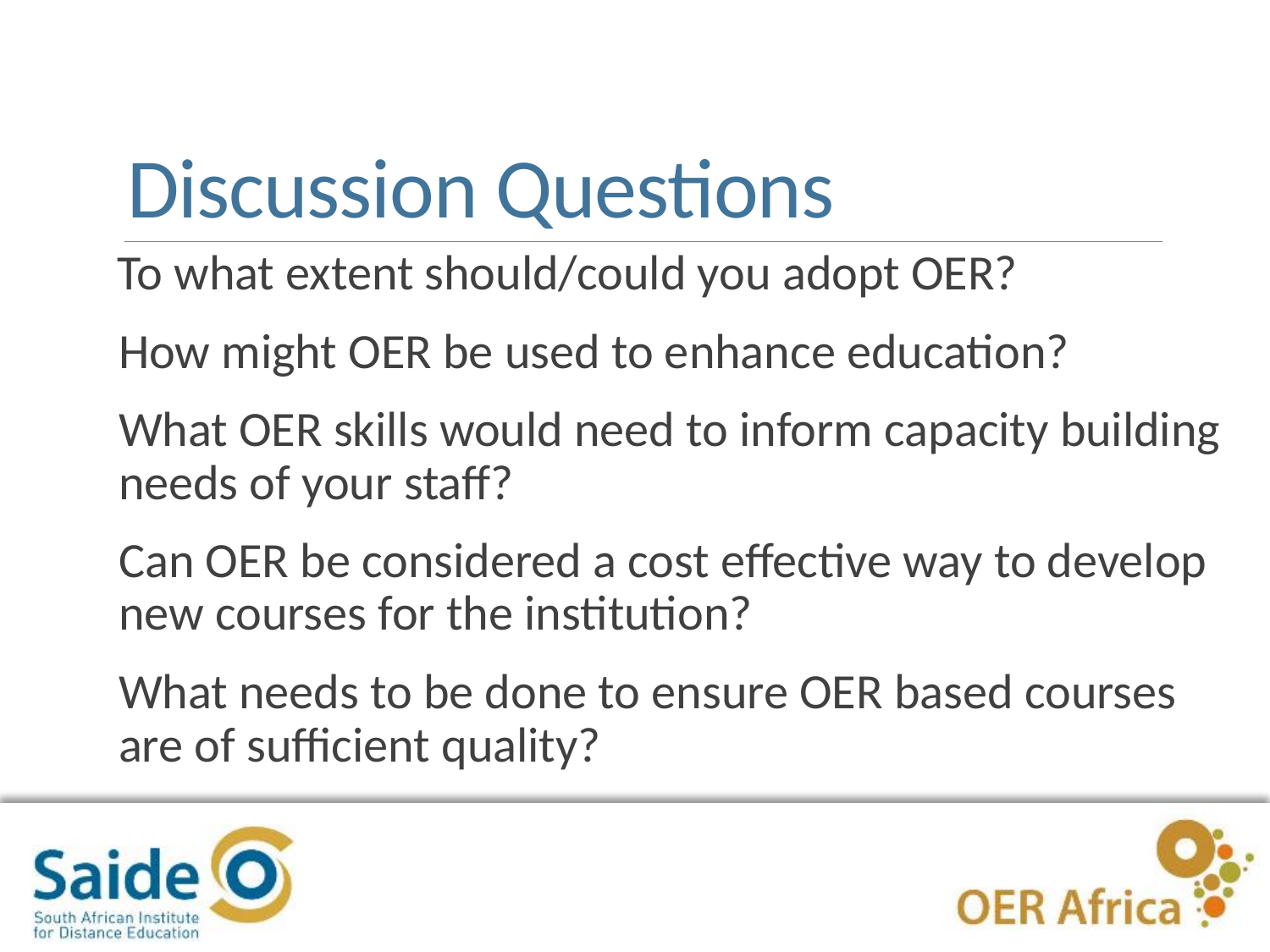

# Discussion Questions
 To what extent should/could you adopt OER?
How might OER be used to enhance education?
What OER skills would need to inform capacity building needs of your staff?
Can OER be considered a cost effective way to develop new courses for the institution?
What needs to be done to ensure OER based courses are of sufficient quality?